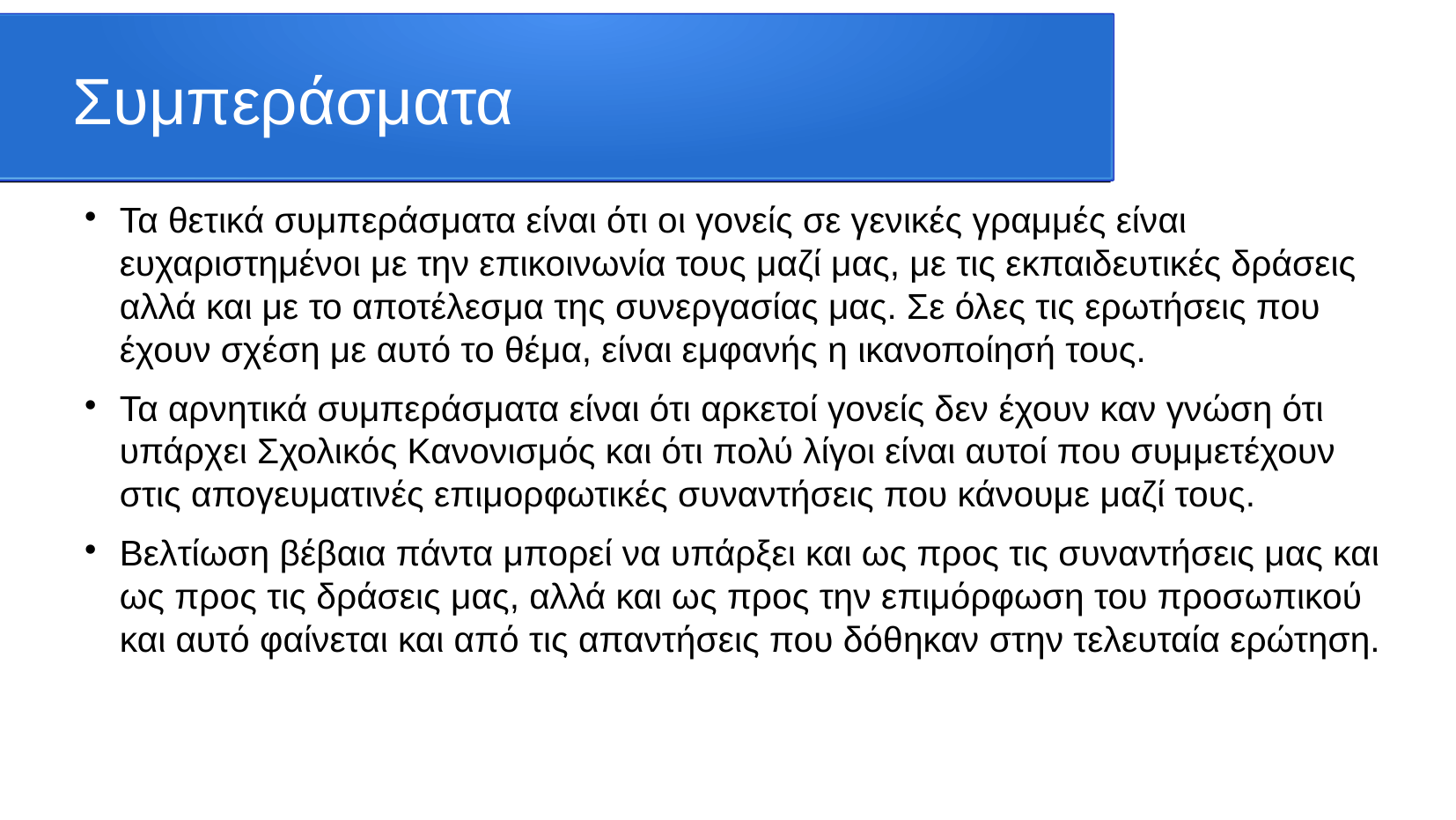

Συμπεράσματα
Τα θετικά συμπεράσματα είναι ότι οι γονείς σε γενικές γραμμές είναι ευχαριστημένοι με την επικοινωνία τους μαζί μας, με τις εκπαιδευτικές δράσεις αλλά και με το αποτέλεσμα της συνεργασίας μας. Σε όλες τις ερωτήσεις που έχουν σχέση με αυτό το θέμα, είναι εμφανής η ικανοποίησή τους.
Τα αρνητικά συμπεράσματα είναι ότι αρκετοί γονείς δεν έχουν καν γνώση ότι υπάρχει Σχολικός Κανονισμός και ότι πολύ λίγοι είναι αυτοί που συμμετέχουν στις απογευματινές επιμορφωτικές συναντήσεις που κάνουμε μαζί τους.
Βελτίωση βέβαια πάντα μπορεί να υπάρξει και ως προς τις συναντήσεις μας και ως προς τις δράσεις μας, αλλά και ως προς την επιμόρφωση του προσωπικού και αυτό φαίνεται και από τις απαντήσεις που δόθηκαν στην τελευταία ερώτηση.